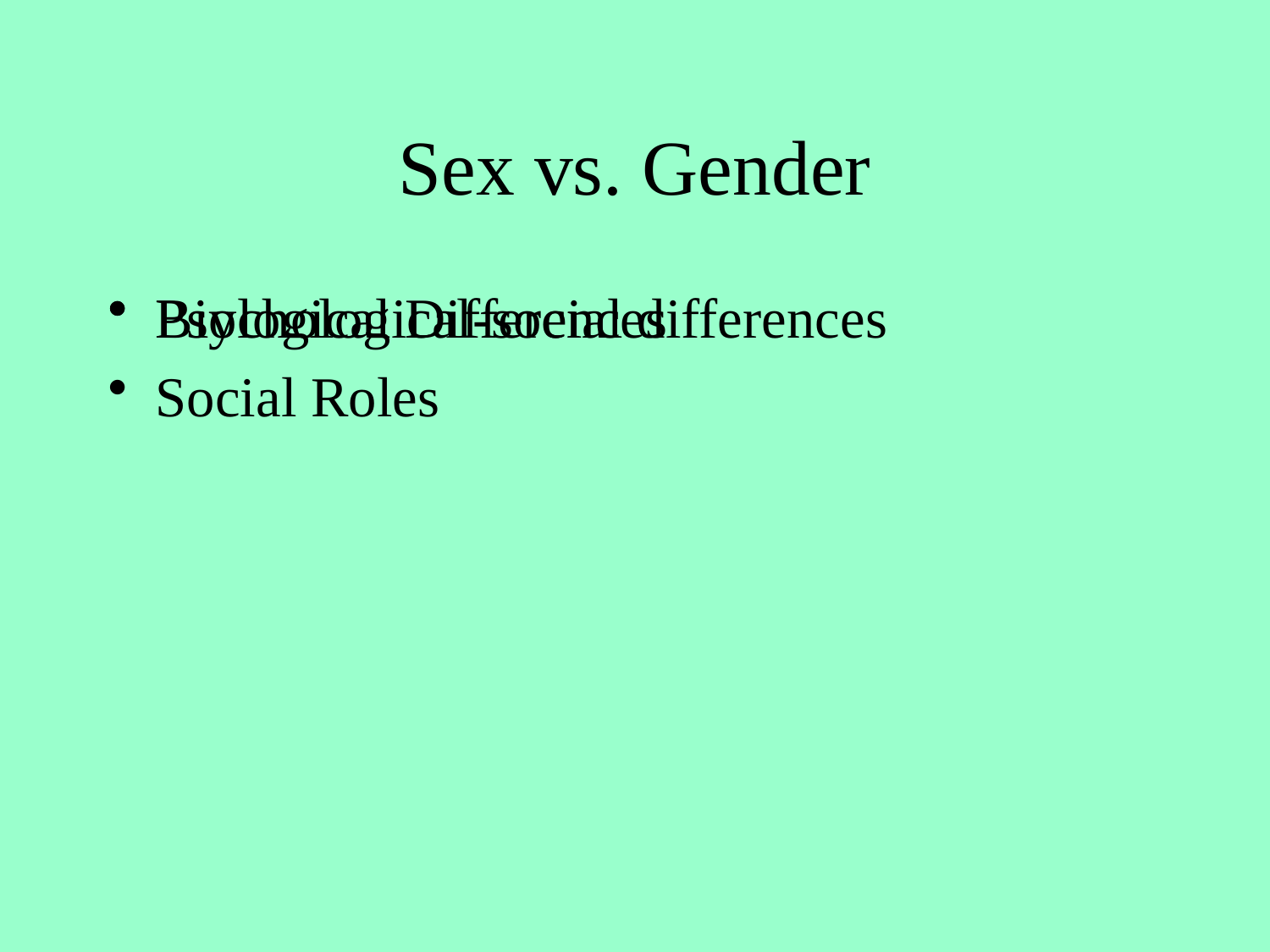

# Sex vs. Gender
Biological Differences
Psychological-social differences
Social Roles